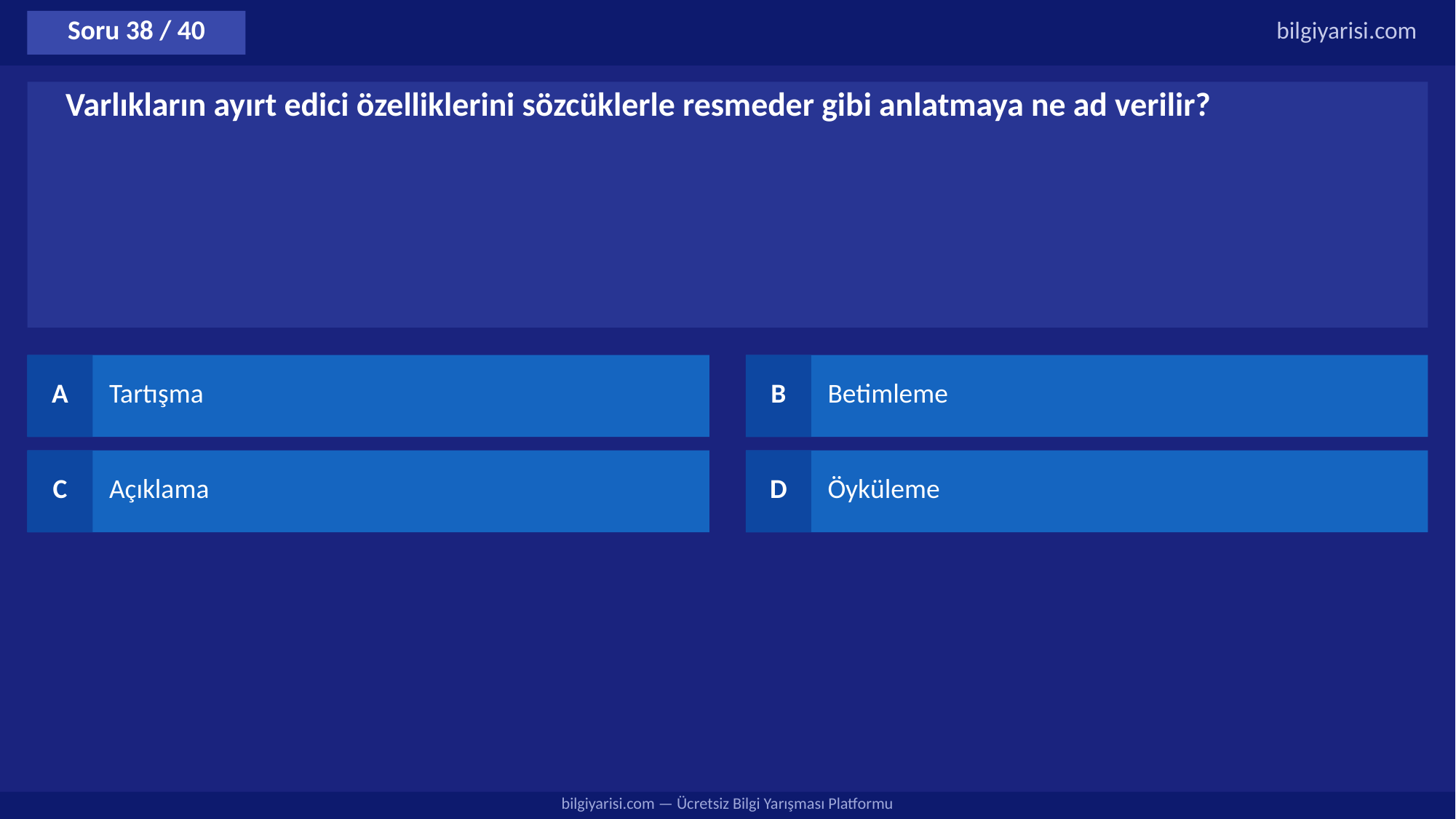

Soru 38 / 40
bilgiyarisi.com

Varlıkların ayırt edici özelliklerini sözcüklerle resmeder gibi anlatmaya ne ad verilir?

A
Tartışma

B
Betimleme

C
Açıklama

D
Öyküleme
bilgiyarisi.com — Ücretsiz Bilgi Yarışması Platformu